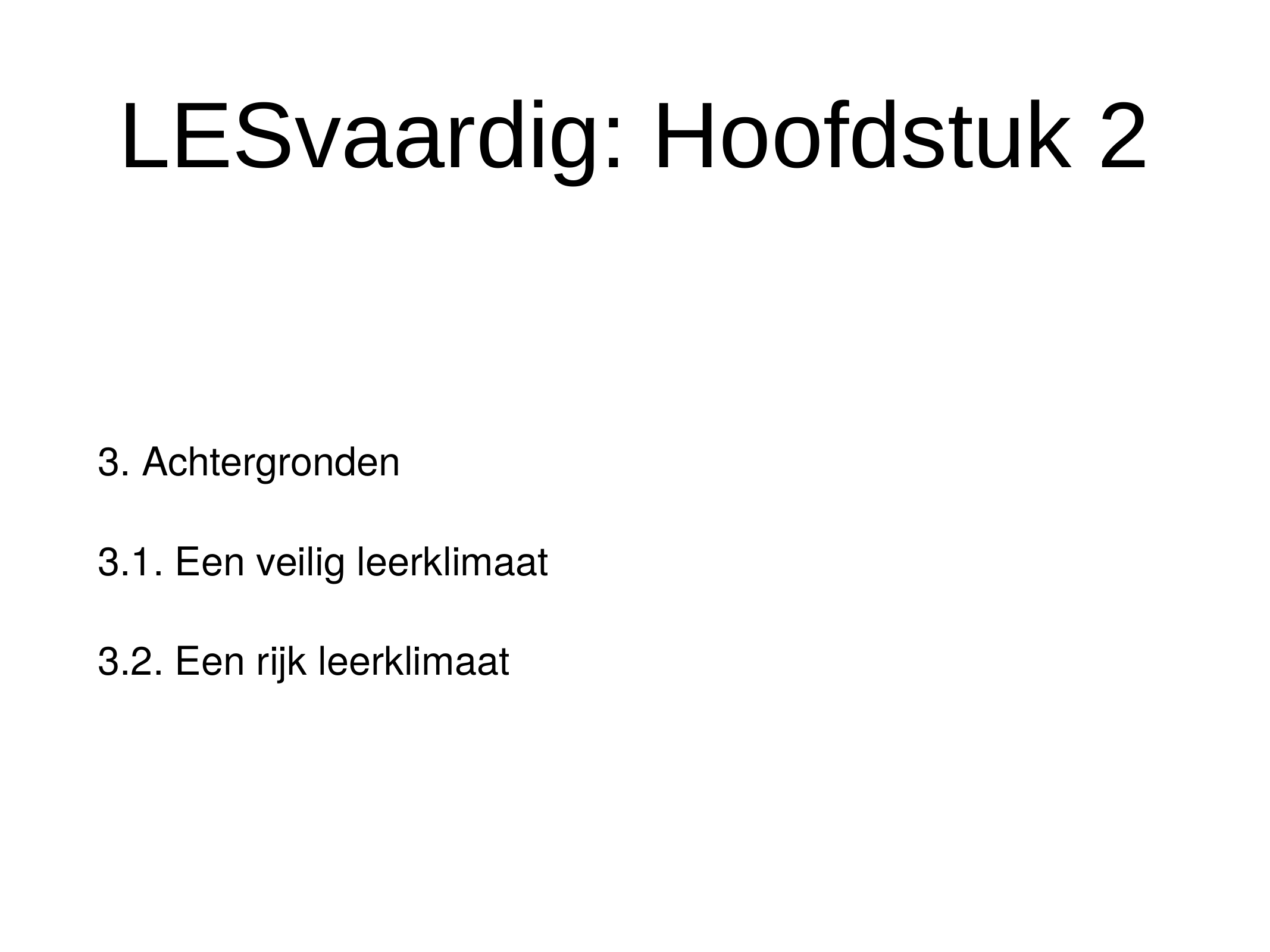

# LESvaardig: Hoofdstuk 2
3. Achtergronden
3.1. Een veilig leerklimaat
3.2. Een rijk leerklimaat